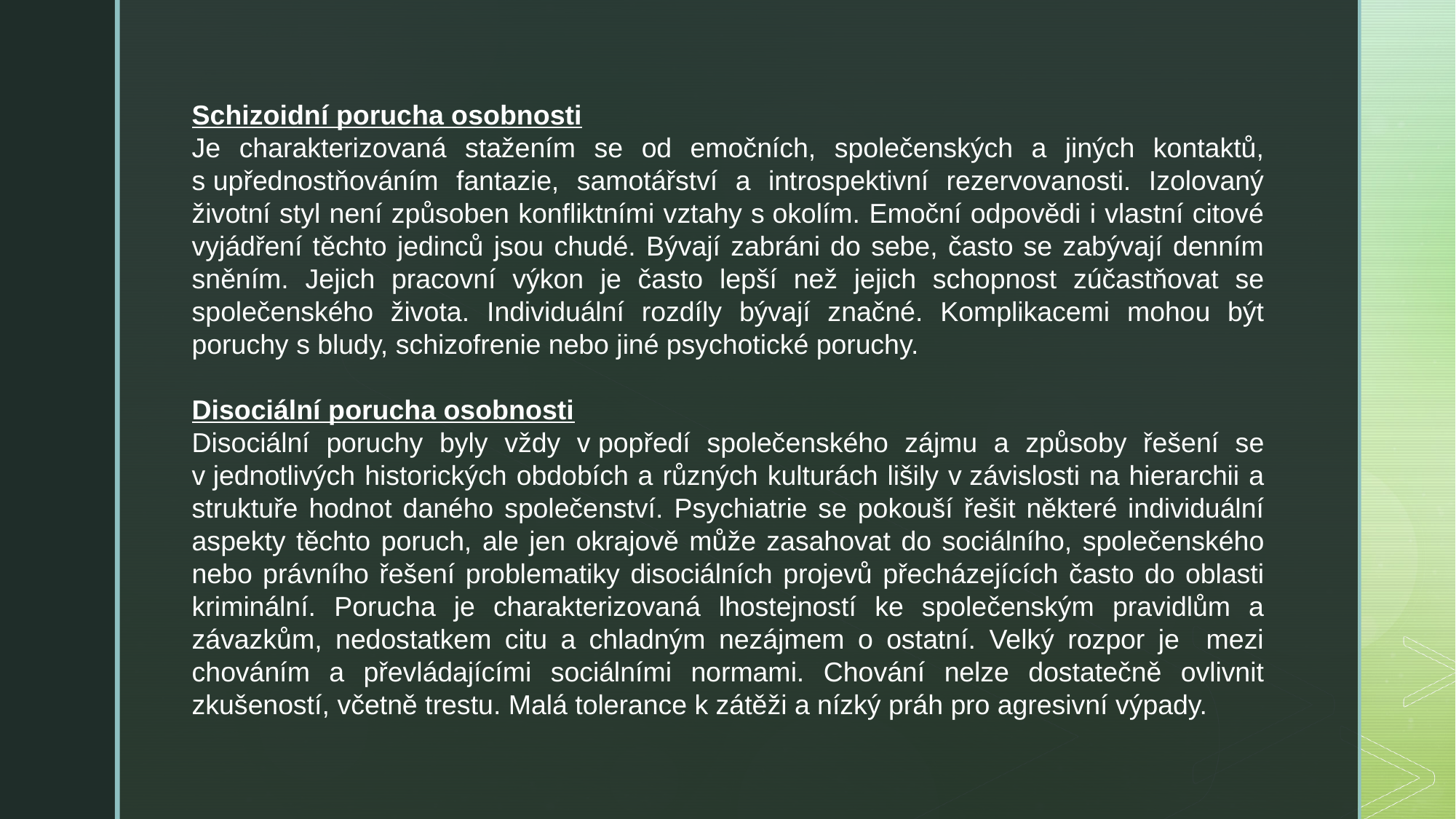

Schizoidní porucha osobnosti
Je charakterizovaná stažením se od emočních, společenských a jiných kontaktů, s upřednostňováním fantazie, samotářství a introspektivní rezervovanosti. Izolovaný životní styl není způsoben konfliktními vztahy s okolím. Emoční odpovědi i vlastní citové vyjádření těchto jedinců jsou chudé. Bývají zabráni do sebe, často se zabývají denním sněním. Jejich pracovní výkon je často lepší než jejich schopnost zúčastňovat se společenského života. Individuální rozdíly bývají značné. Komplikacemi mohou být poruchy s bludy, schizofrenie nebo jiné psychotické poruchy.

Disociální porucha osobnosti
Disociální poruchy byly vždy v popředí společenského zájmu a způsoby řešení se v jednotlivých historických obdobích a různých kulturách lišily v závislosti na hierarchii a struktuře hodnot daného společenství. Psychiatrie se pokouší řešit některé individuální aspekty těchto poruch, ale jen okrajově může zasahovat do sociálního, společenského nebo právního řešení problematiky disociálních projevů přecházejících často do oblasti kriminální. Porucha je charakterizovaná lhostejností ke společenským pravidlům a závazkům, nedostatkem citu a chladným nezájmem o ostatní. Velký rozpor je  mezi chováním a převládajícími sociálními normami. Chování nelze dostatečně ovlivnit zkušeností, včetně trestu. Malá tolerance k zátěži a nízký práh pro agresivní výpady.